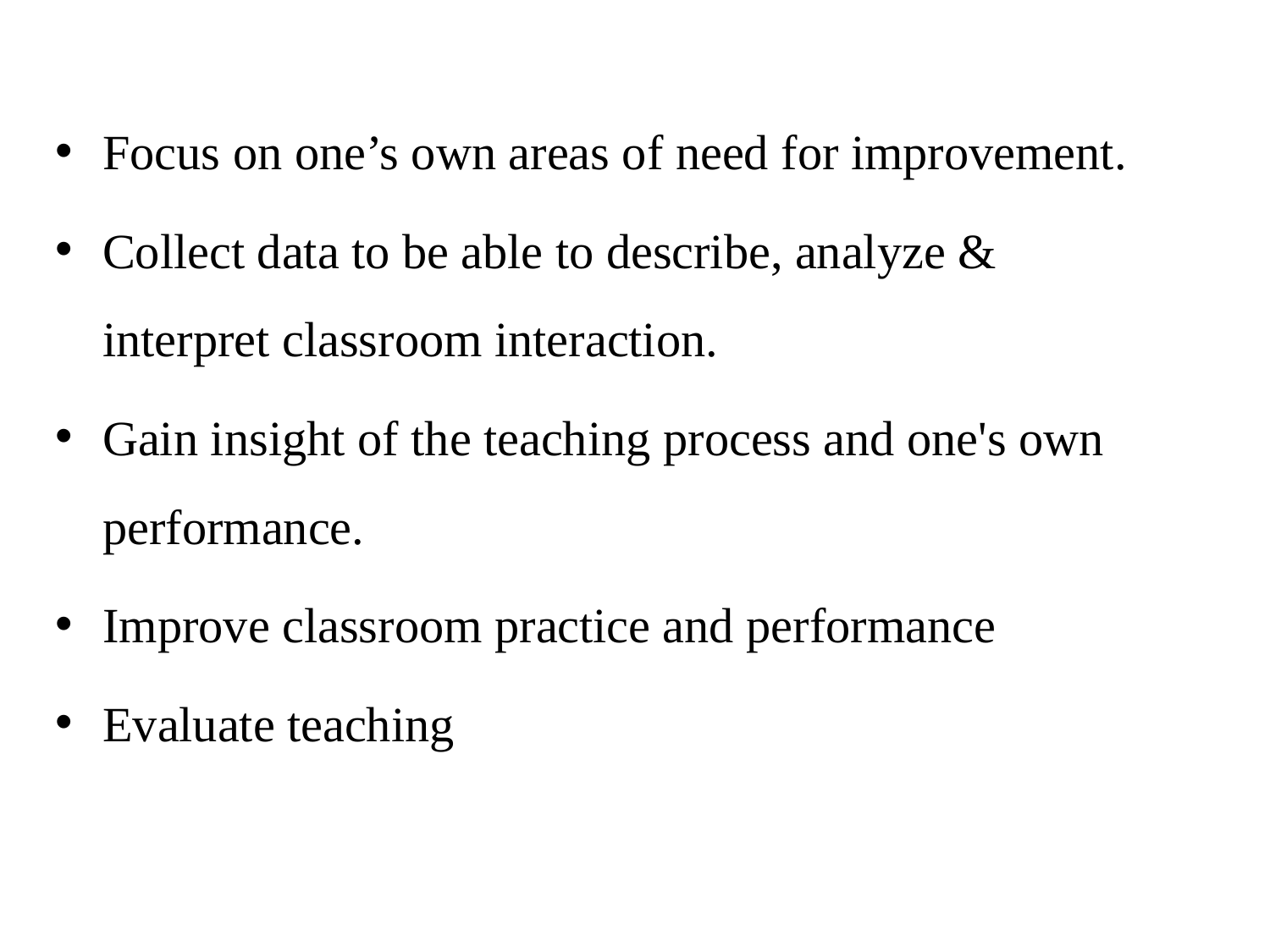

#
Focus on one’s own areas of need for improvement.
Collect data to be able to describe, analyze & interpret classroom interaction.
Gain insight of the teaching process and one's own performance.
Improve classroom practice and performance
Evaluate teaching